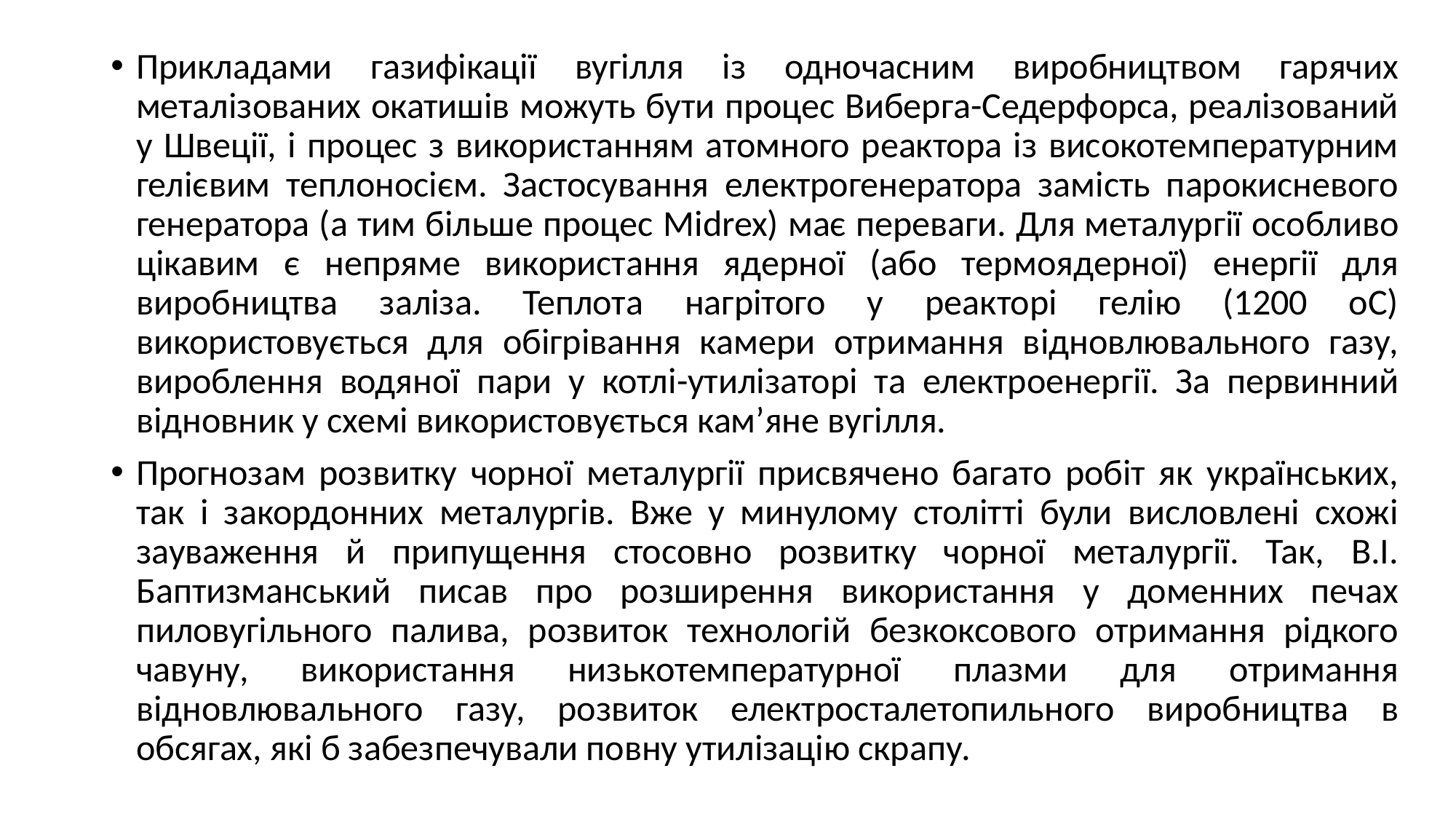

Прикладами газифікації вугілля із одночасним виробництвом гарячих металізованих окатишів можуть бути процес Виберга-Седерфорса, реалізований у Швеції, і процес з використанням атомного реактора із високотемпературним гелієвим теплоносієм. Застосування електрогенератора замість парокисневого генератора (а тим більше процес Midrex) має переваги. Для металургії особливо цікавим є непряме використання ядерної (або термоядерної) енергії для виробництва заліза. Теплота нагрітого у реакторі гелію (1200 оС) використовується для обігрівання камери отримання відновлювального газу, вироблення водяної пари у котлі-утилізаторі та електроенергії. За первинний відновник у схемі використовується кам’яне вугілля.
Прогнозам розвитку чорної металургії присвячено багато робіт як українських, так і закордонних металургів. Вже у минулому столітті були висловлені схожі зауваження й припущення стосовно розвитку чорної металургії. Так, В.І. Баптизманський писав про розширення використання у доменних печах пиловугільного палива, розвиток технологій безкоксового отримання рідкого чавуну, використання низькотемпературної плазми для отримання відновлювального газу, розвиток електросталетопильного виробництва в обсягах, які б забезпечували повну утилізацію скрапу.